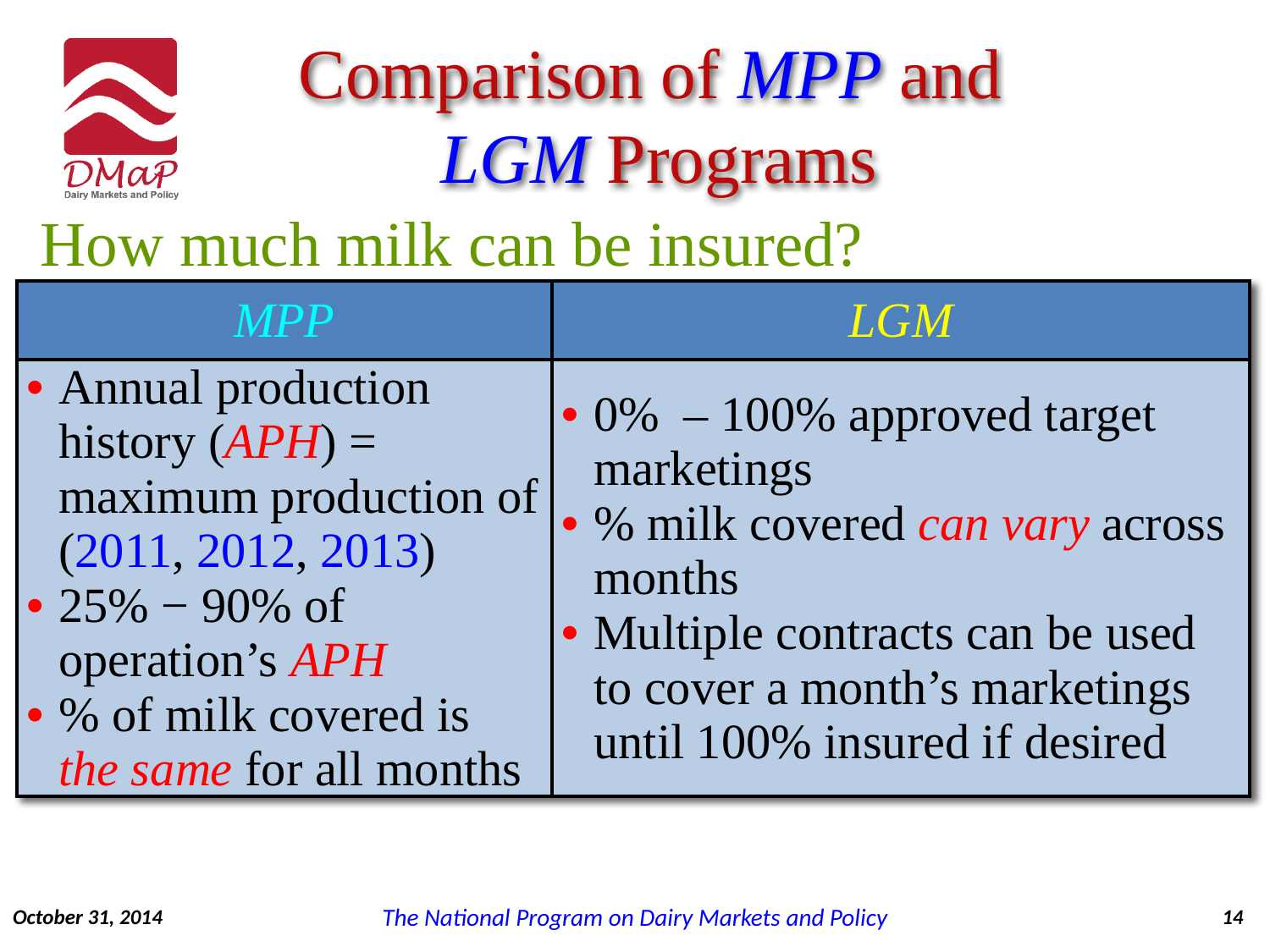

Comparison of MPP and
 LGM Programs
How much milk can be insured?
| MPP | LGM |
| --- | --- |
| Annual production history (APH) = maximum production of (2011, 2012, 2013) 25% − 90% of operation’s APH % of milk covered is the same for all months | 0% – 100% approved target marketings % milk covered can vary across months Multiple contracts can be used to cover a month’s marketings until 100% insured if desired |
October 31, 2014
14
The National Program on Dairy Markets and Policy